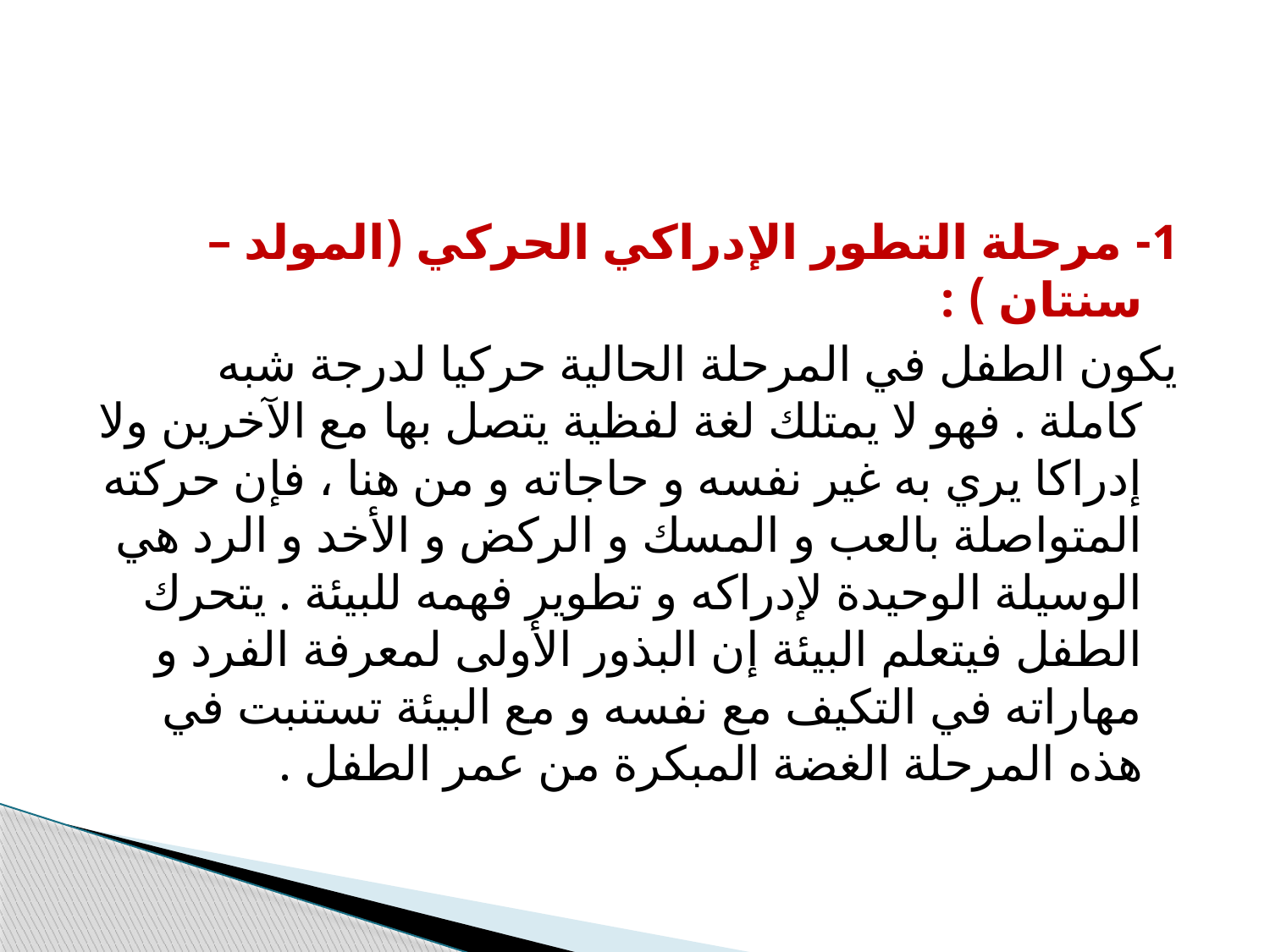

#
1- مرحلة التطور الإدراكي الحركي (المولد – سنتان ) :
يكون الطفل في المرحلة الحالية حركيا لدرجة شبه كاملة . فهو لا يمتلك لغة لفظية يتصل بها مع الآخرين ولا إدراكا يري به غير نفسه و حاجاته و من هنا ، فإن حركته المتواصلة بالعب و المسك و الركض و الأخد و الرد هي الوسيلة الوحيدة لإدراكه و تطوير فهمه للبيئة . يتحرك الطفل فيتعلم البيئة إن البذور الأولى لمعرفة الفرد و مهاراته في التكيف مع نفسه و مع البيئة تستنبت في هذه المرحلة الغضة المبكرة من عمر الطفل .